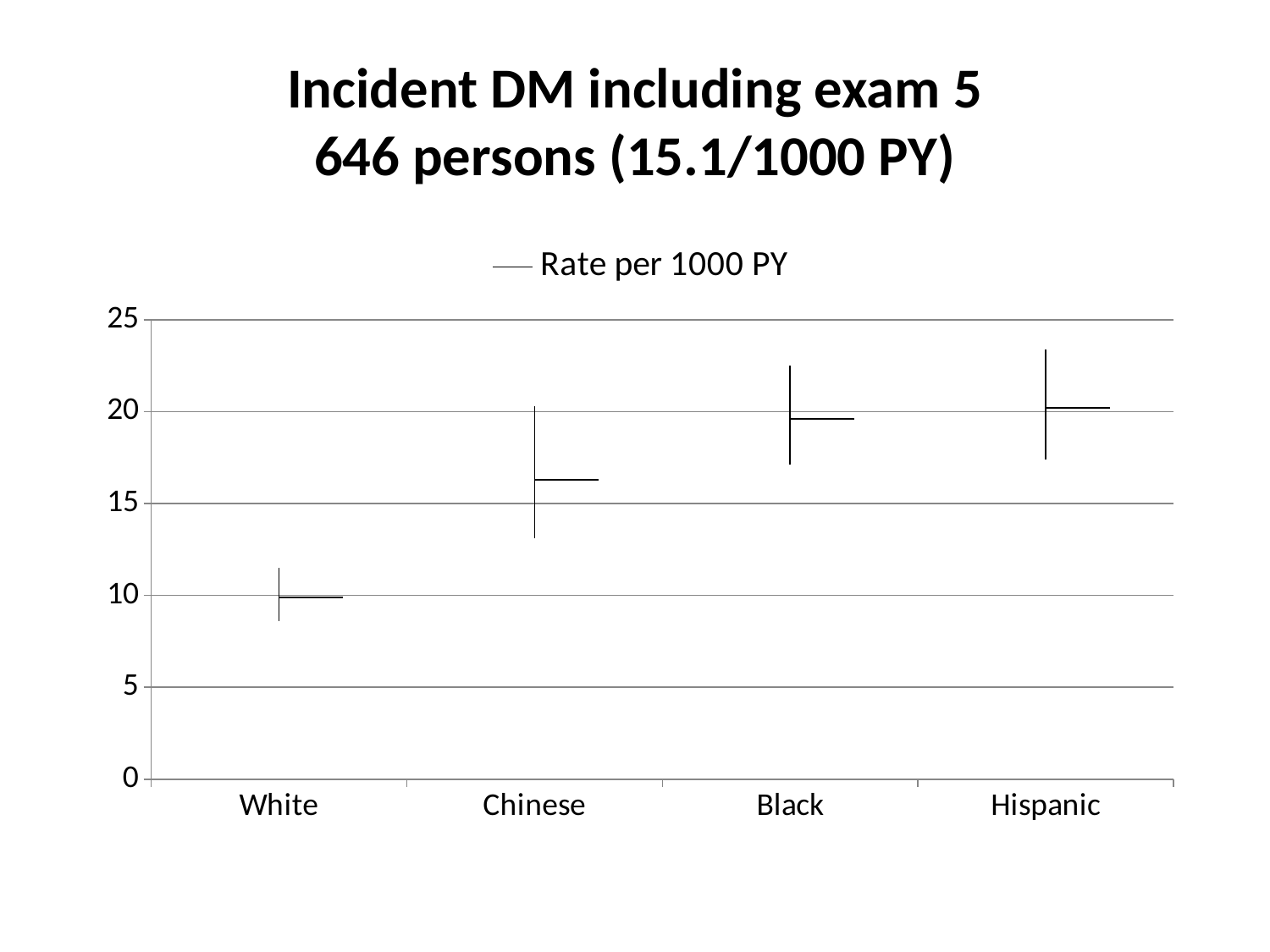

# Incident DM including exam 5 646 persons (15.1/1000 PY)

[unsupported chart]